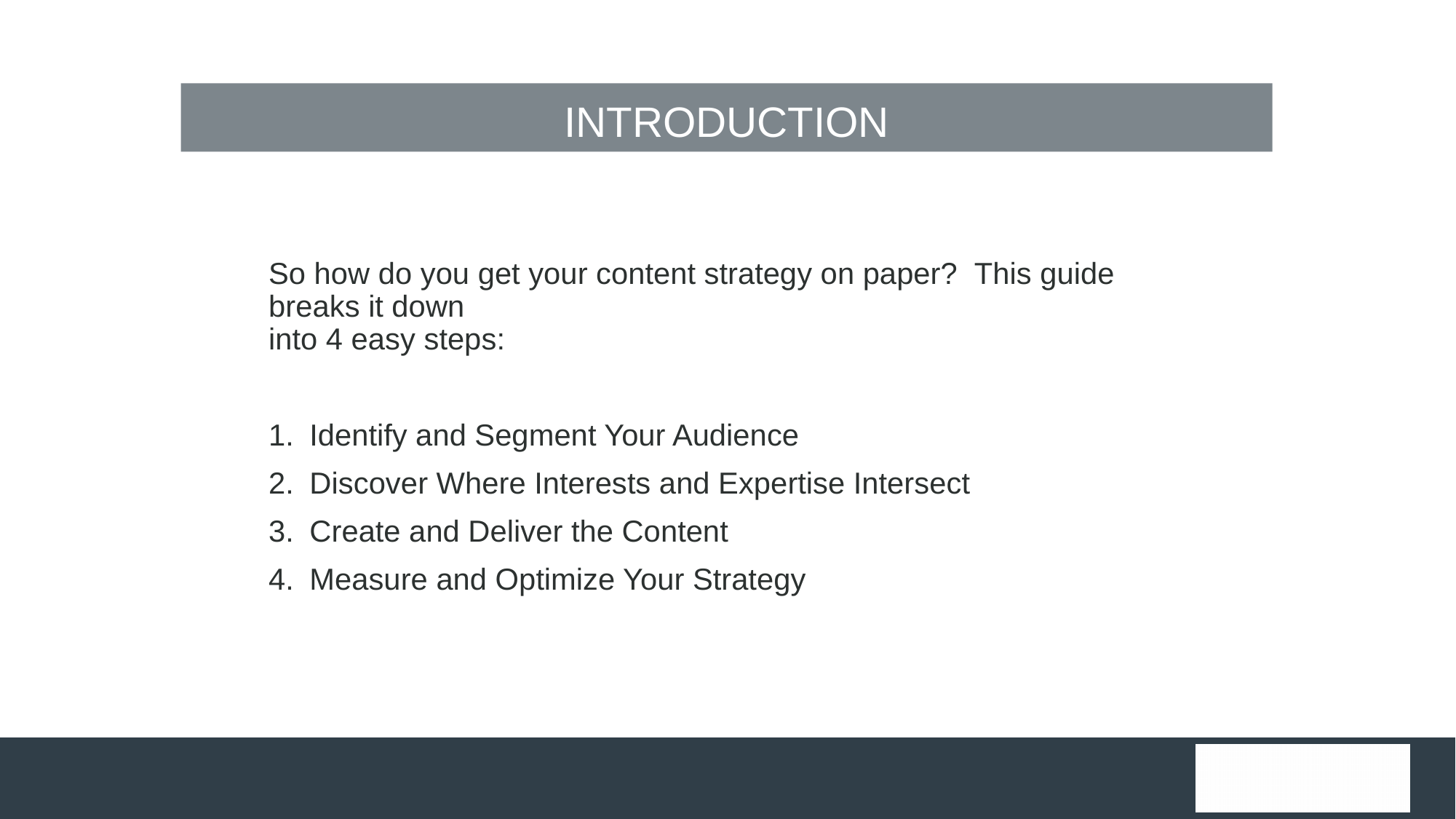

INTRODUCTION
So how do you get your content strategy on paper?  This guide breaks it down
into 4 easy steps:

Identify and Segment Your Audience
Discover Where Interests and Expertise Intersect
Create and Deliver the Content
Measure and Optimize Your Strategy